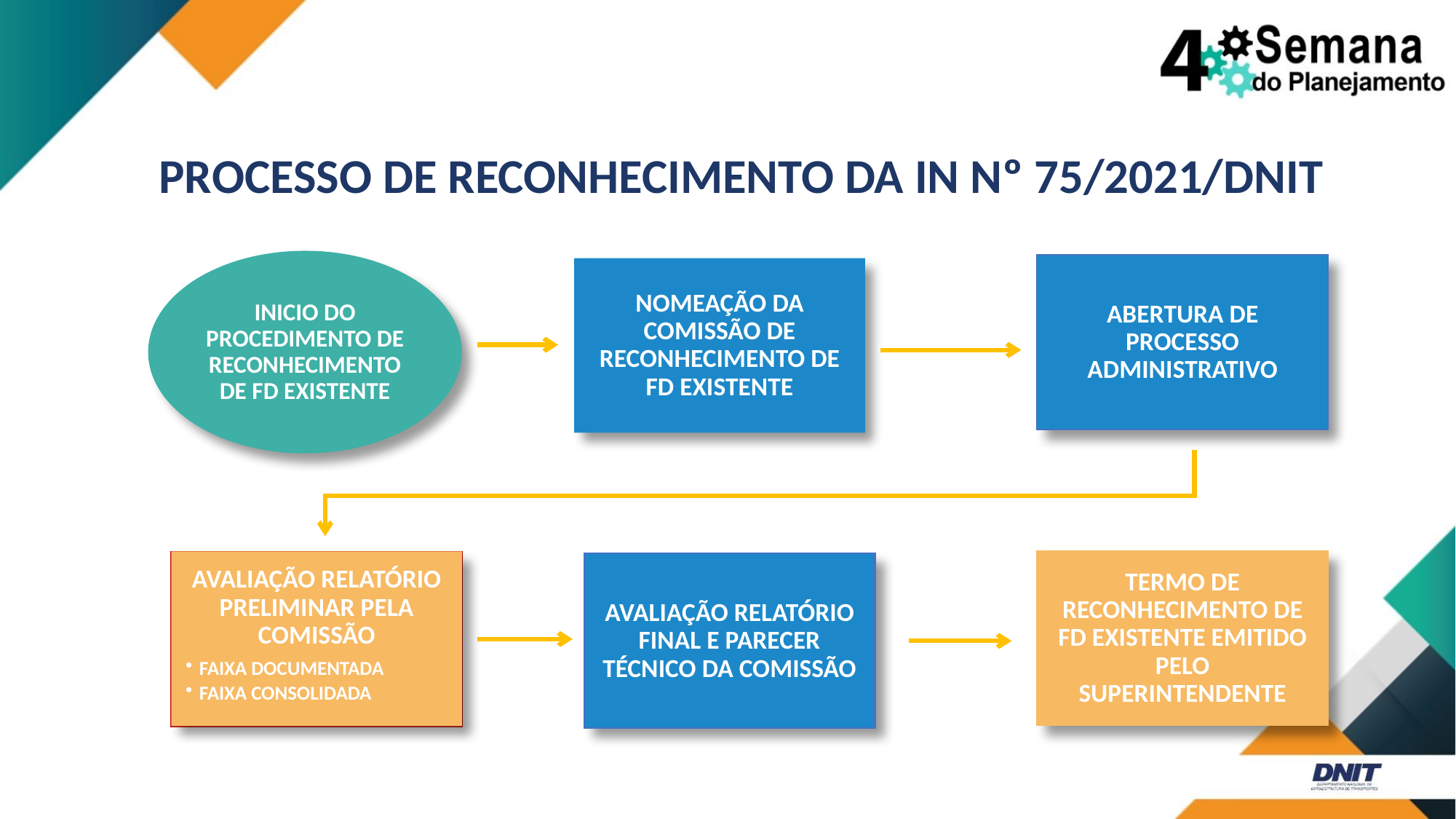

PROCESSO DE RECONHECIMENTO DA IN Nº 75/2021/DNIT
INICIO DO PROCEDIMENTO DE RECONHECIMENTO DE FD EXISTENTE
ABERTURA DE PROCESSO ADMINISTRATIVO
NOMEAÇÃO DA COMISSÃO DE RECONHECIMENTO DE FD EXISTENTE

TERMO DE RECONHECIMENTO DE FD EXISTENTE EMITIDO PELO SUPERINTENDENTE
AVALIAÇÃO RELATÓRIO PRELIMINAR PELA COMISSÃO
FAIXA DOCUMENTADA
FAIXA CONSOLIDADA
APROVAÇÃO RELATÓRIO PRELIMINAR PELA COMISSÃO
FAIXA DOCUMENTADA
FAIXA CONSOLIDADA
AVALIAÇÃO RELATÓRIO FINAL E PARECER TÉCNICO DA COMISSÃO